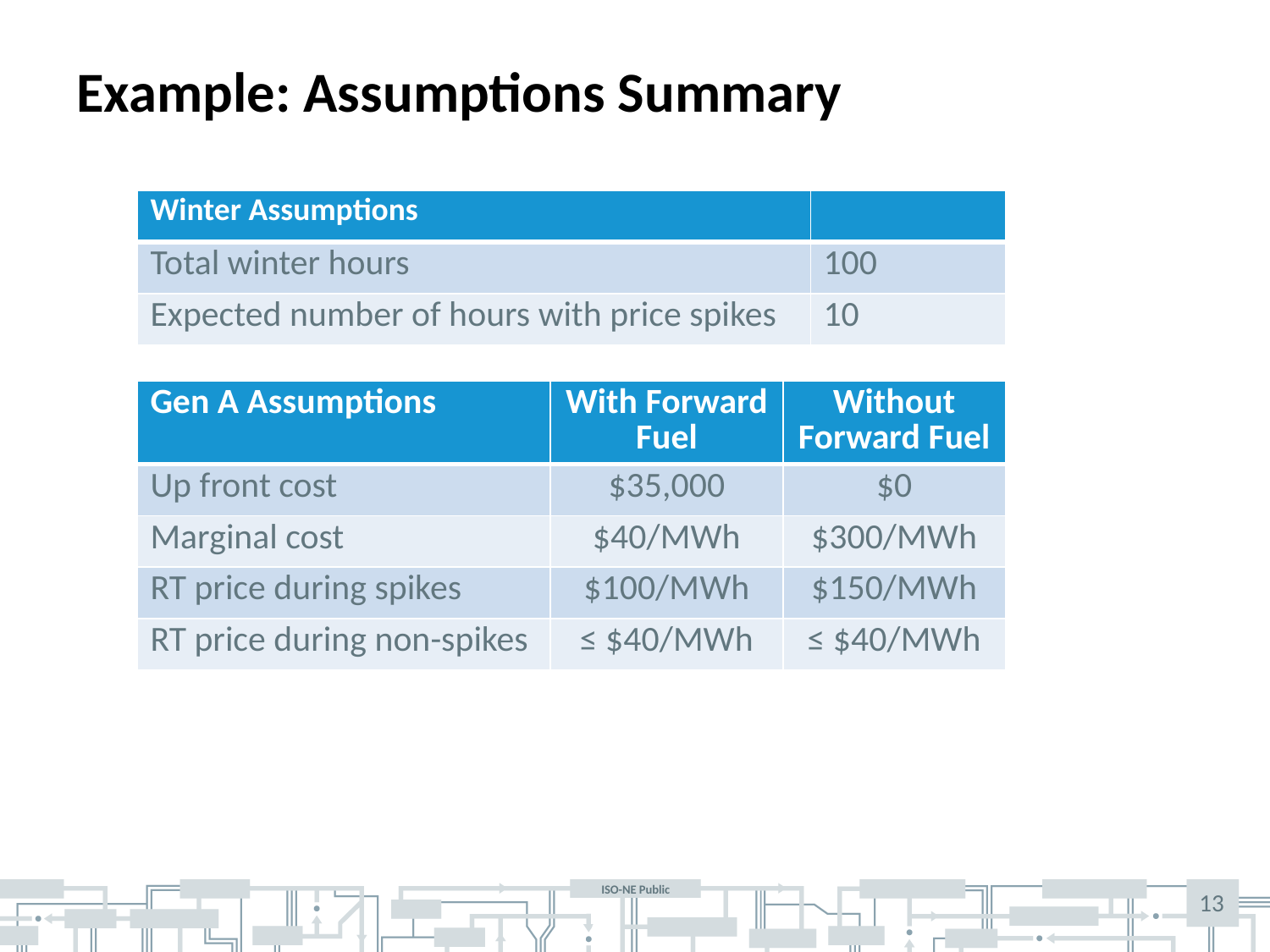

# Example: Assumptions Summary
| Winter Assumptions |  |
| --- | --- |
| Total winter hours | 100 |
| Expected number of hours with price spikes | 10 |
| Gen A Assumptions | With Forward Fuel | Without Forward Fuel |
| --- | --- | --- |
| Up front cost | $35,000 | $0 |
| Marginal cost | $40/MWh | $300/MWh |
| RT price during spikes | $100/MWh | $150/MWh |
| RT price during non-spikes | ≤ $40/MWh | ≤ $40/MWh |
13